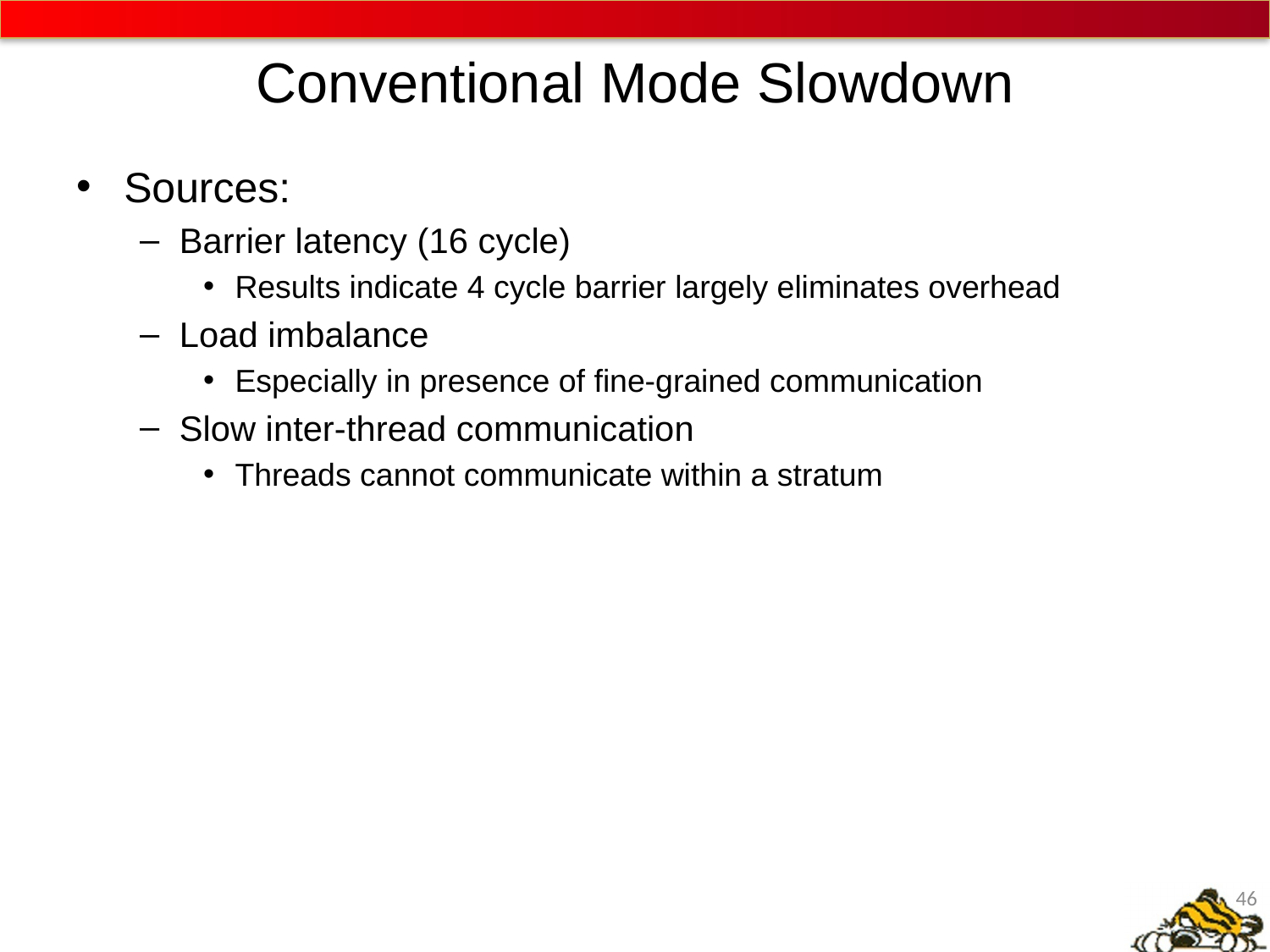

# Conventional Mode Slowdown
Sources:
Barrier latency (16 cycle)
Results indicate 4 cycle barrier largely eliminates overhead
Load imbalance
Especially in presence of fine-grained communication
Slow inter-thread communication
Threads cannot communicate within a stratum
46